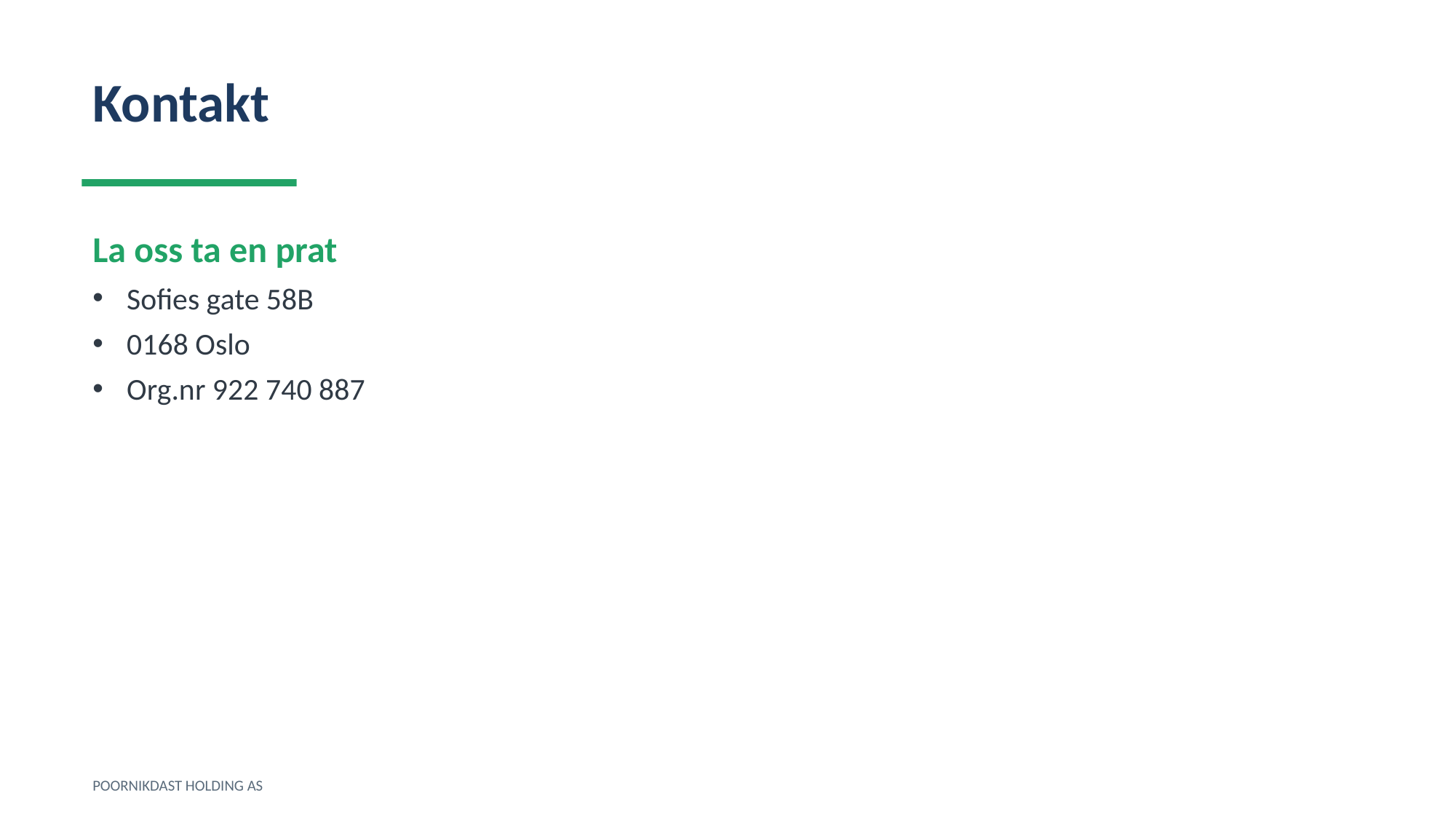

Kontakt

La oss ta en prat
Sofies gate 58B
0168 Oslo
Org.nr 922 740 887
POORNIKDAST HOLDING AS